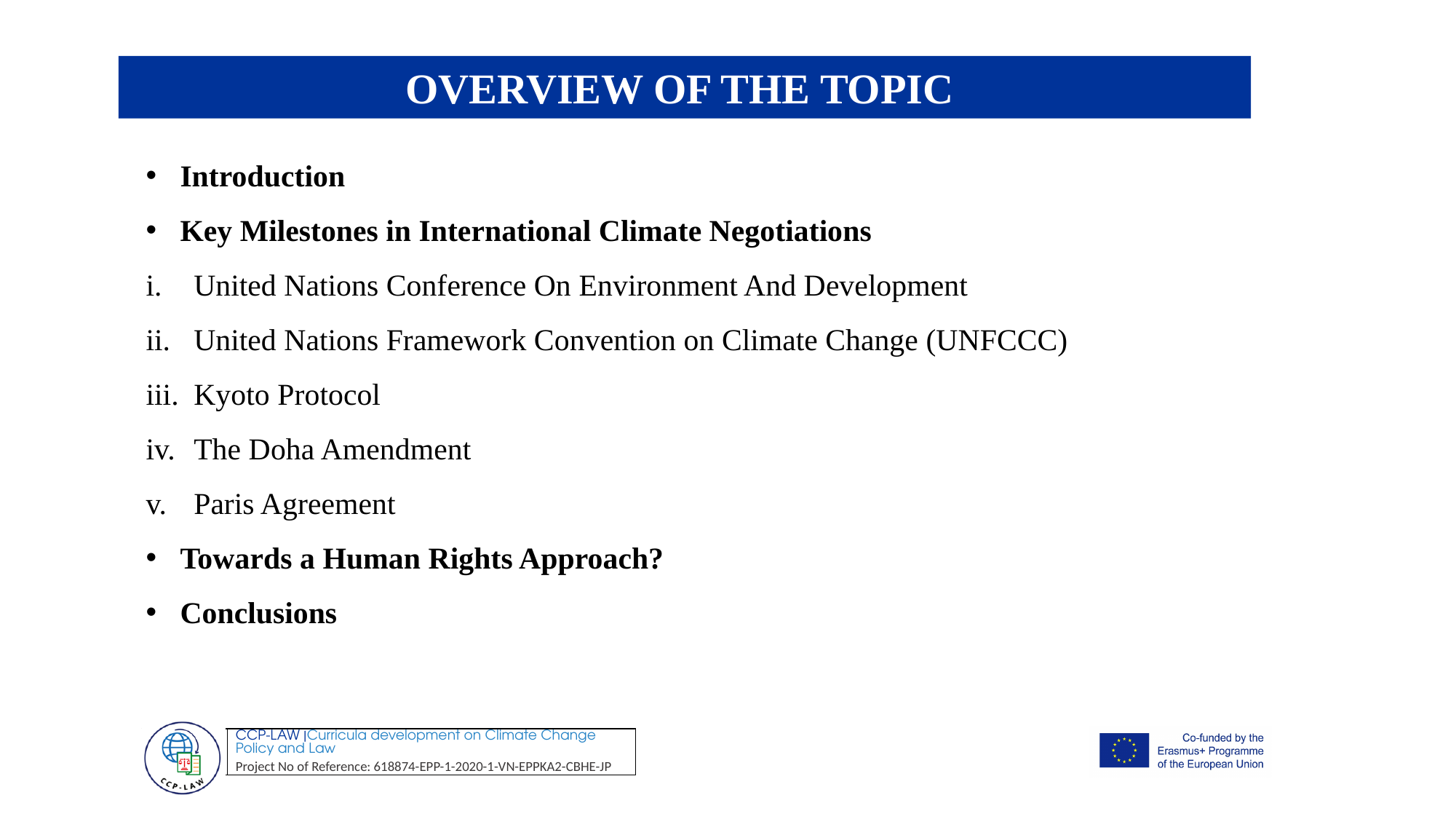

OVERVIEW OF THE TOPIC
Introduction
Key Milestones in International Climate Negotiations
United Nations Conference On Environment And Development
United Nations Framework Convention on Climate Change (UNFCCC)
Kyoto Protocol
The Doha Amendment
Paris Agreement
Towards a Human Rights Approach?
Conclusions